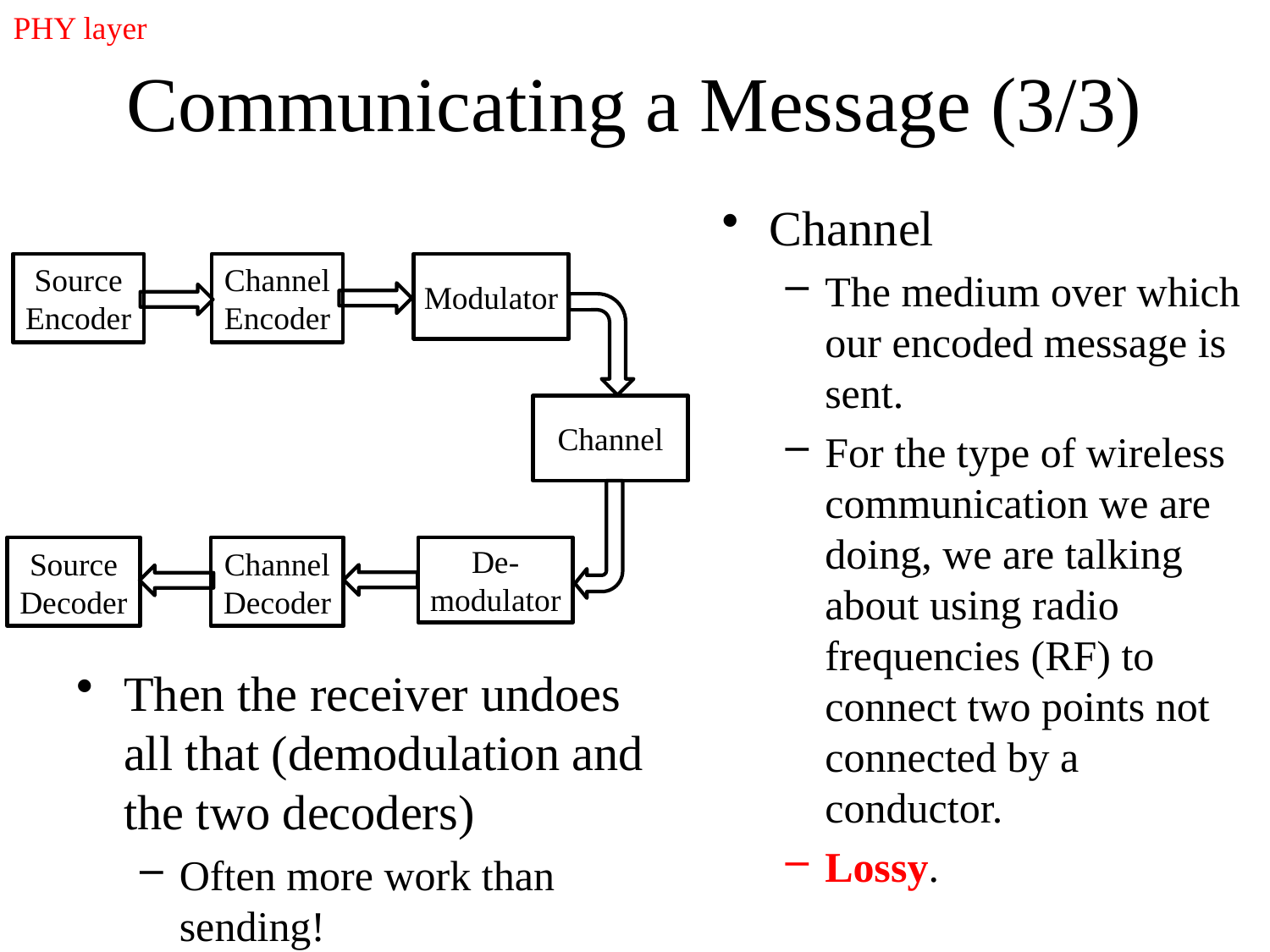

PHY layer
# Communicating a Message (3/3)
Channel
The medium over which our encoded message is sent.
For the type of wireless communication we are doing, we are talking about using radio frequencies (RF) to connect two points not connected by a conductor.
Lossy.
Source
Encoder
Channel
Encoder
Modulator

Channel

Source
Decoder
Channel
Decoder
De-
modulator

Then the receiver undoes all that (demodulation and the two decoders)
Often more work than sending!